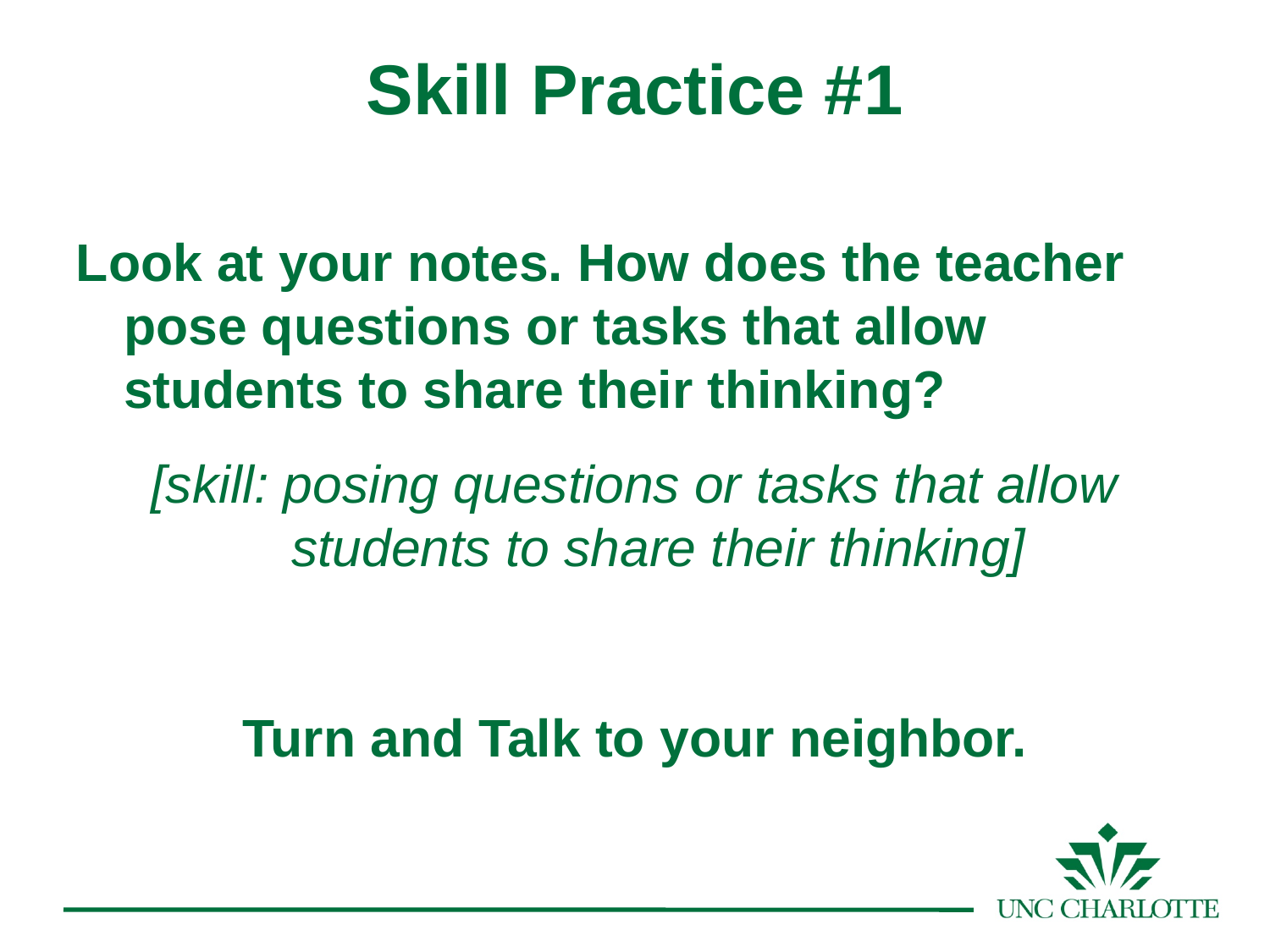

Skill Practice #1
Look at your notes. How does the teacher pose questions or tasks that allow students to share their thinking?
[skill: posing questions or tasks that allow students to share their thinking]

Turn and Talk to your neighbor.